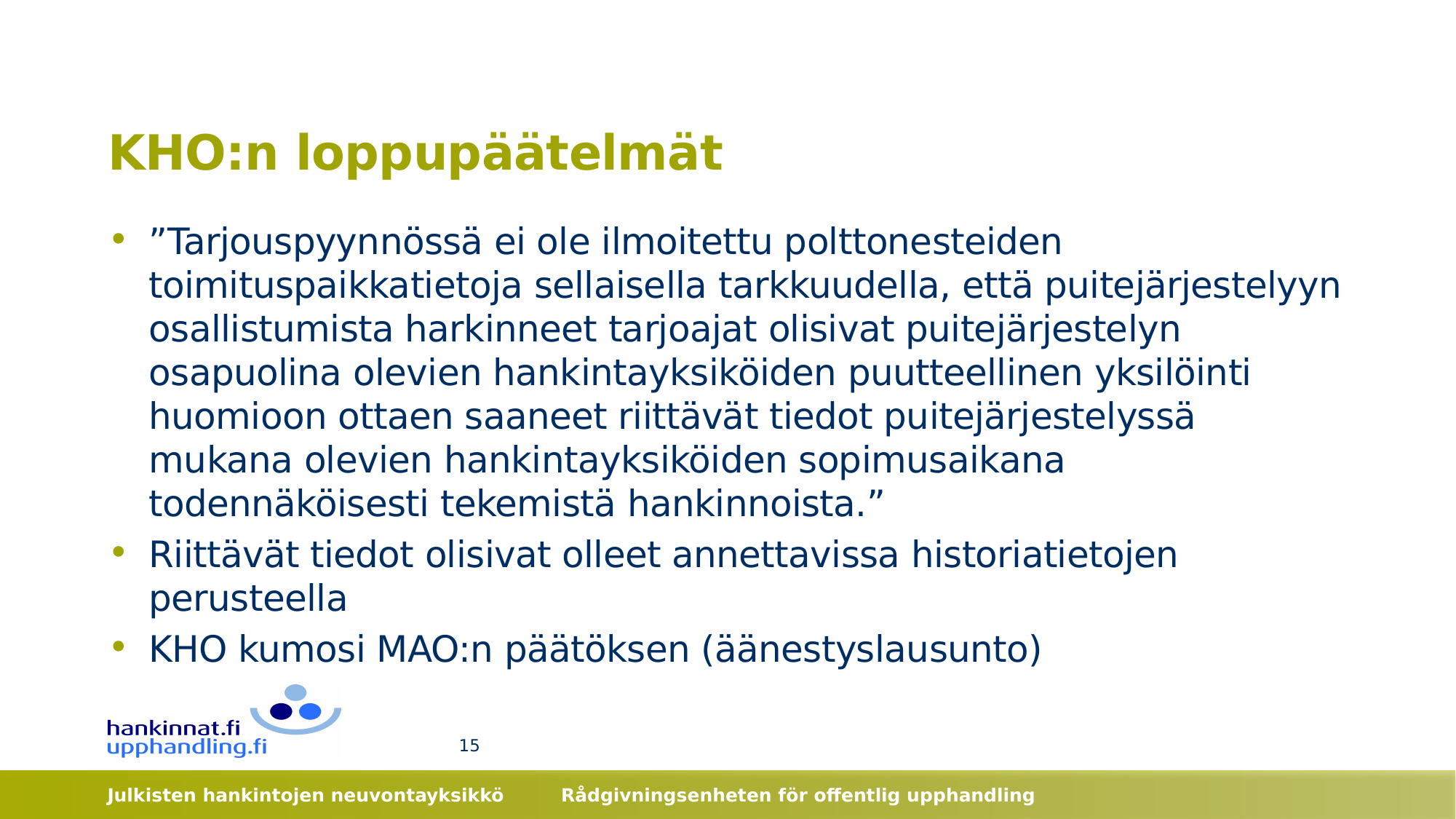

# KHO:n loppupäätelmät
”Tarjouspyynnössä ei ole ilmoitettu polttonesteiden toimituspaikkatietoja sellaisella tarkkuudella, että puitejärjestelyyn osallistumista harkinneet tarjoajat olisivat puitejärjestelyn osapuolina olevien hankintayksiköiden puutteellinen yksilöinti huomioon ottaen saaneet riittävät tiedot puitejärjestelyssä mukana olevien hankintayksiköiden sopimusaikana todennäköisesti tekemistä hankinnoista.”
Riittävät tiedot olisivat olleet annettavissa historiatietojen perusteella
KHO kumosi MAO:n päätöksen (äänestyslausunto)

15